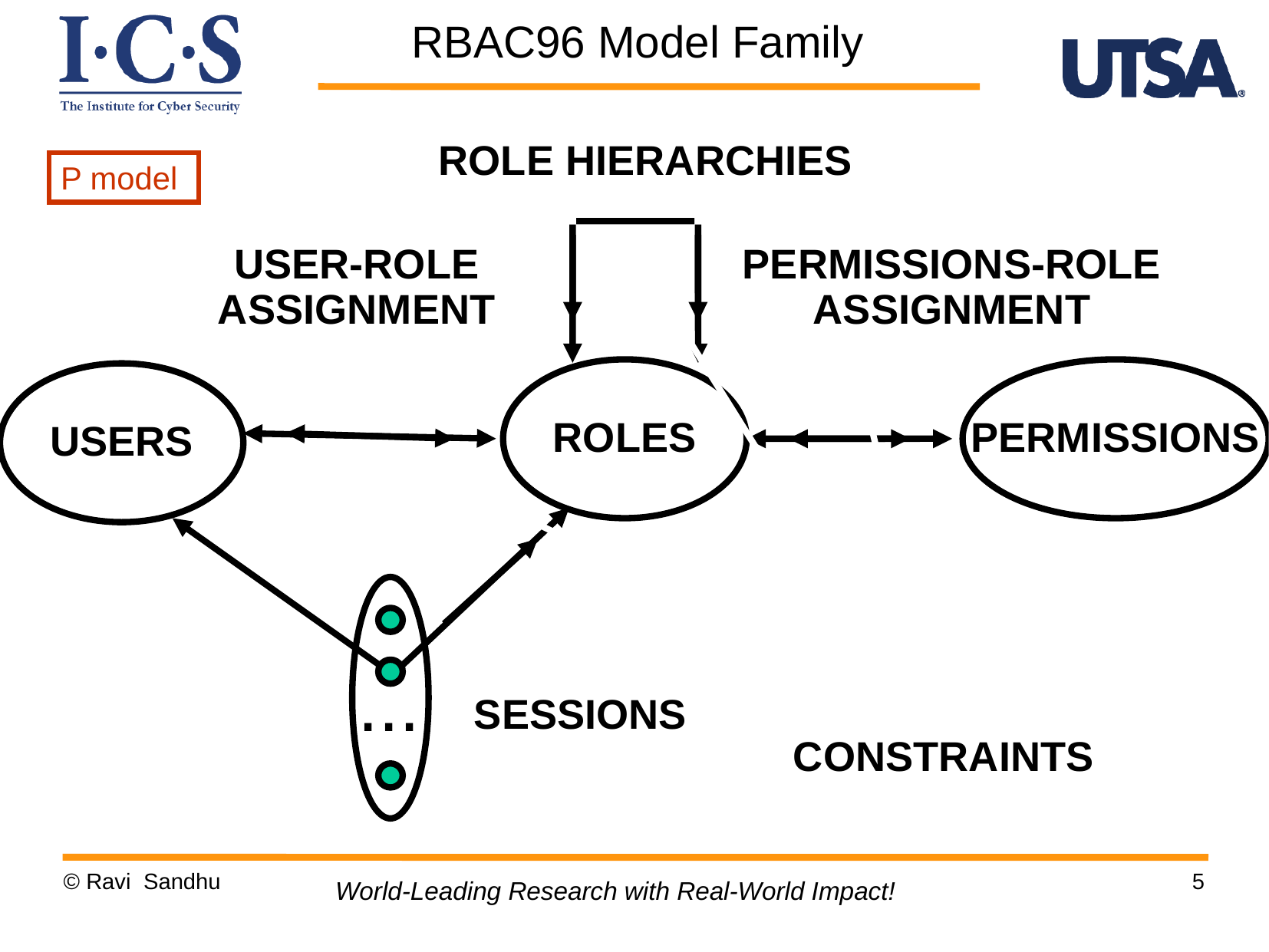

RBAC96 Model Family
ROLE HIERARCHIES
P model

USER-ROLE
ASSIGNMENT
PERMISSIONS-ROLE
ASSIGNMENT

ROLES
PERMISSIONS
USERS

...

SESSIONS

CONSTRAINTS
© Ravi  Sandhu
5
World-Leading Research with Real-World Impact!